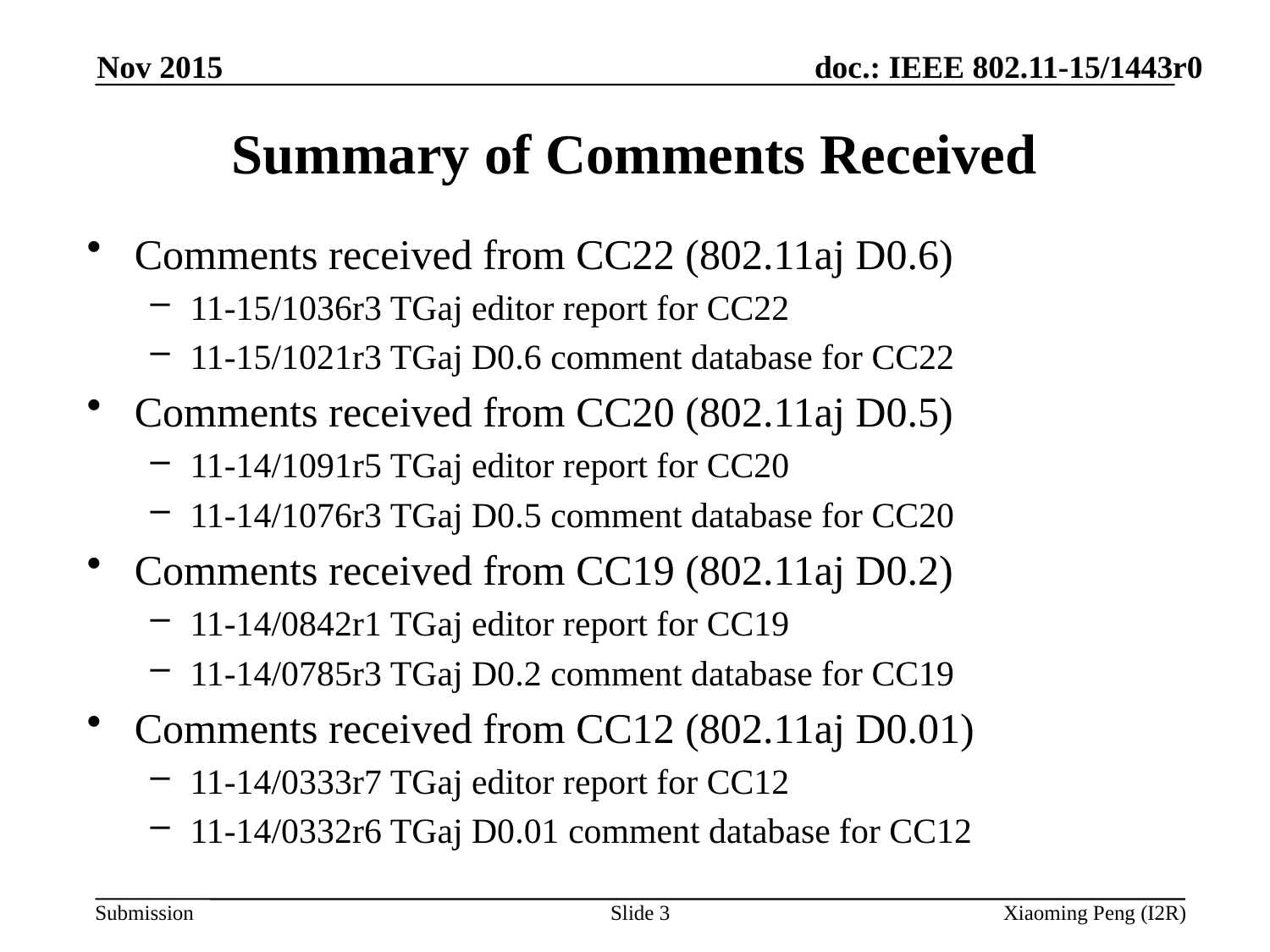

Nov 2015
# Summary of Comments Received
Comments received from CC22 (802.11aj D0.6)
11-15/1036r3 TGaj editor report for CC22
11-15/1021r3 TGaj D0.6 comment database for CC22
Comments received from CC20 (802.11aj D0.5)
11-14/1091r5 TGaj editor report for CC20
11-14/1076r3 TGaj D0.5 comment database for CC20
Comments received from CC19 (802.11aj D0.2)
11-14/0842r1 TGaj editor report for CC19
11-14/0785r3 TGaj D0.2 comment database for CC19
Comments received from CC12 (802.11aj D0.01)
11-14/0333r7 TGaj editor report for CC12
11-14/0332r6 TGaj D0.01 comment database for CC12
Slide 3
Xiaoming Peng (I2R)